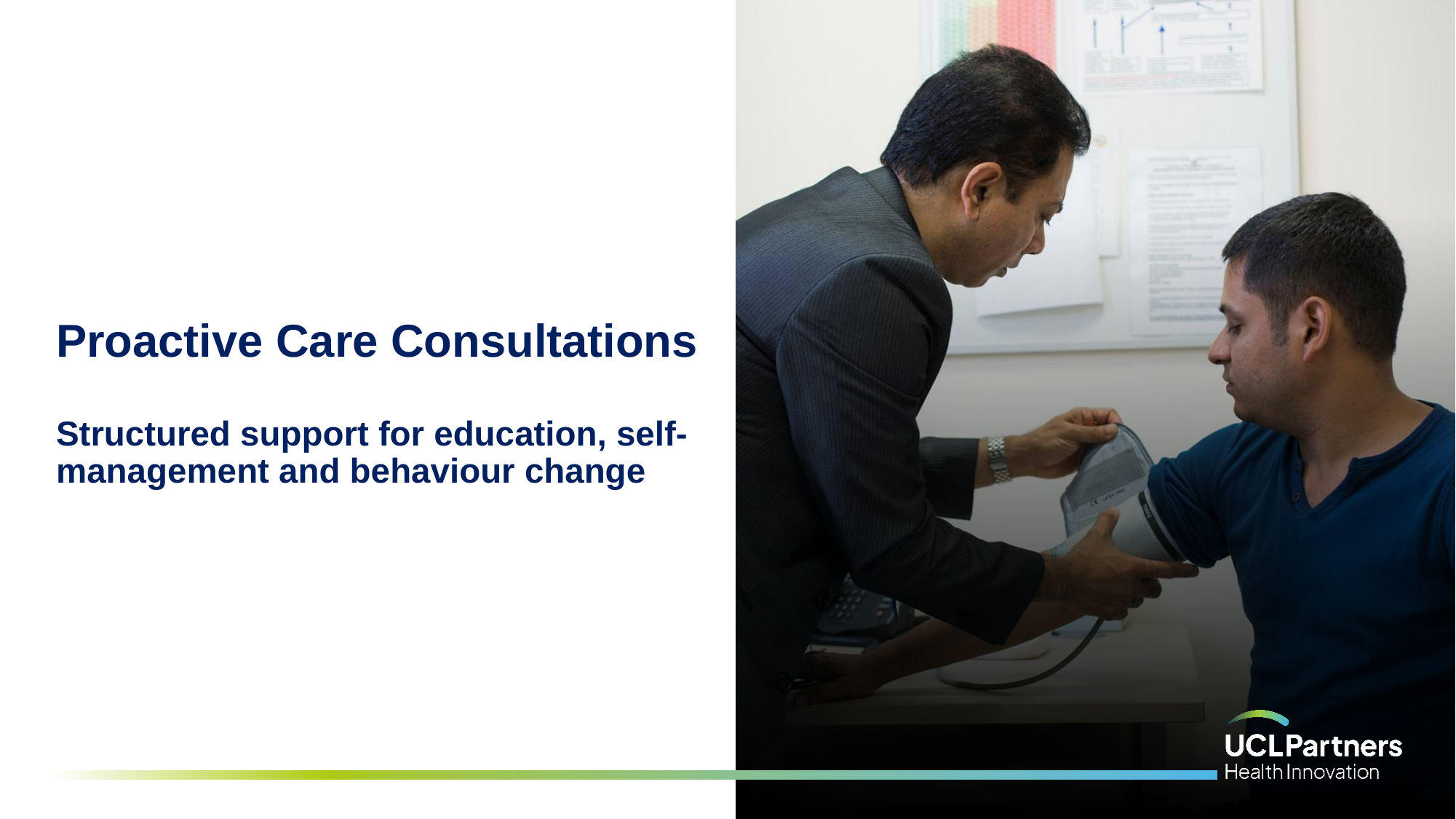

# Proactive Care Consultations
Structured support for education, self-management and behaviour change